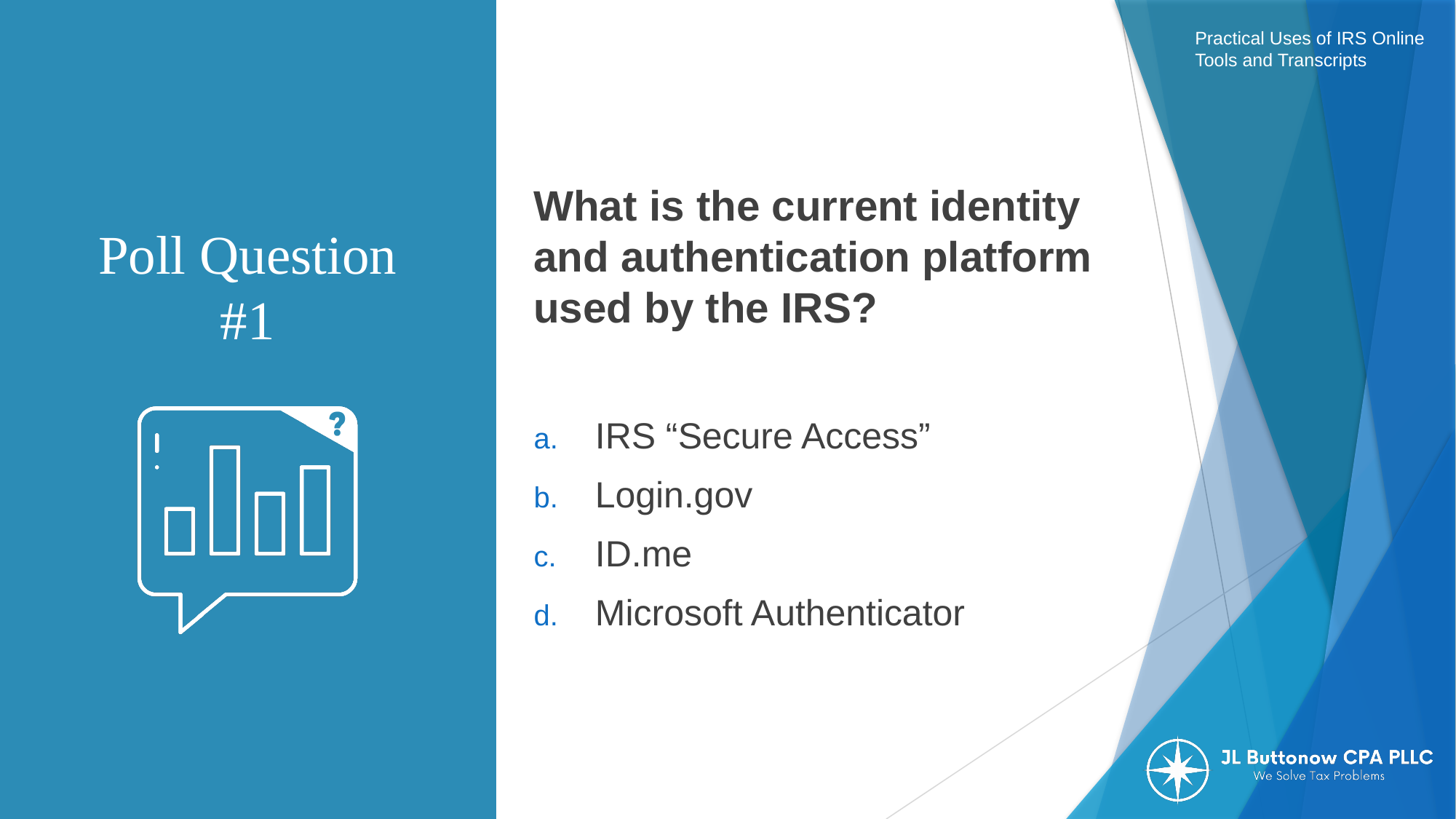

What is the current identity and authentication platform used by the IRS?

IRS “Secure Access”
Login.gov
ID.me
Microsoft Authenticator
Poll Question #1